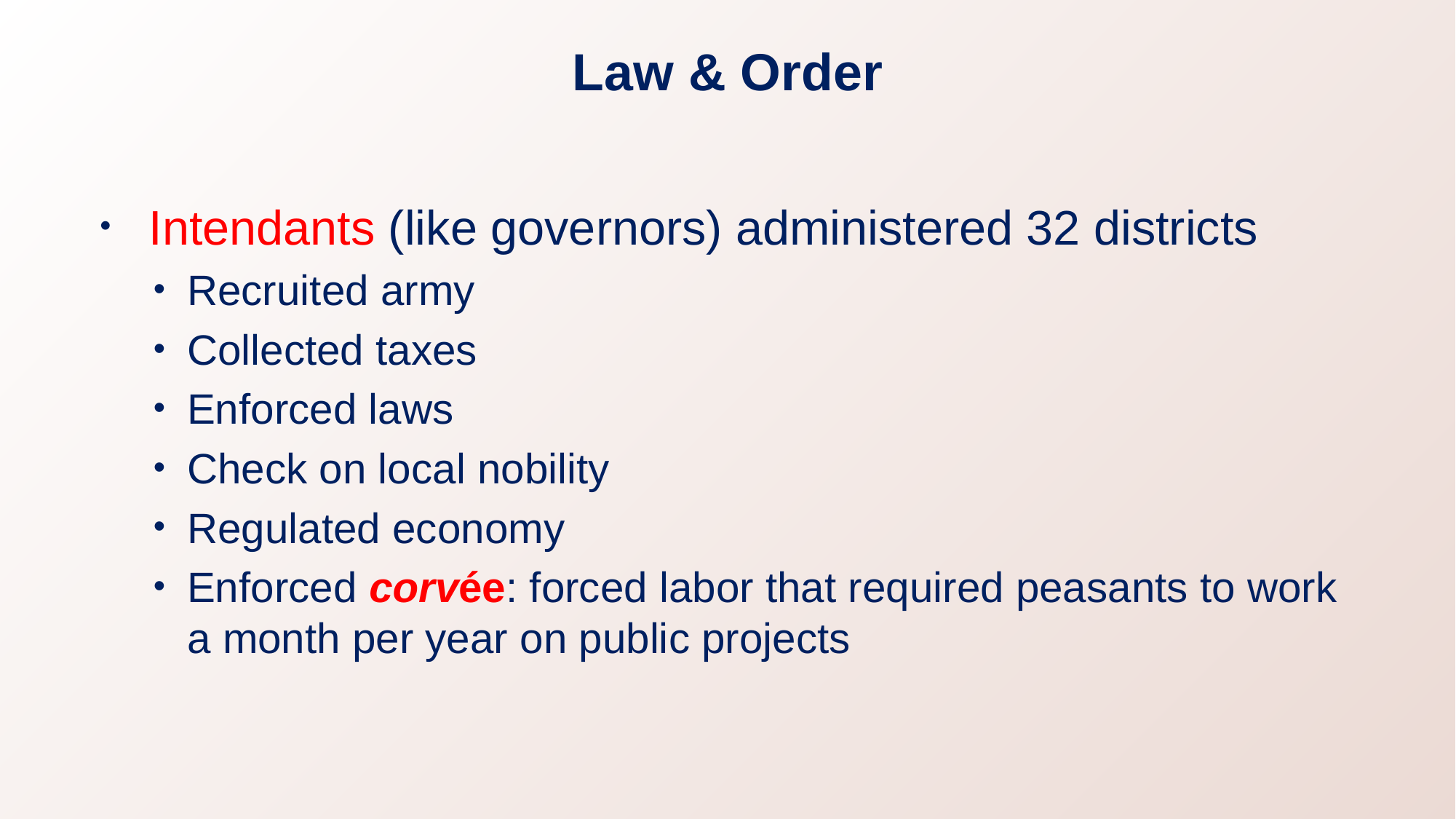

# Law & Order
Intendants (like governors) administered 32 districts
Recruited army
Collected taxes
Enforced laws
Check on local nobility
Regulated economy
Enforced corvée: forced labor that required peasants to work a month per year on public projects